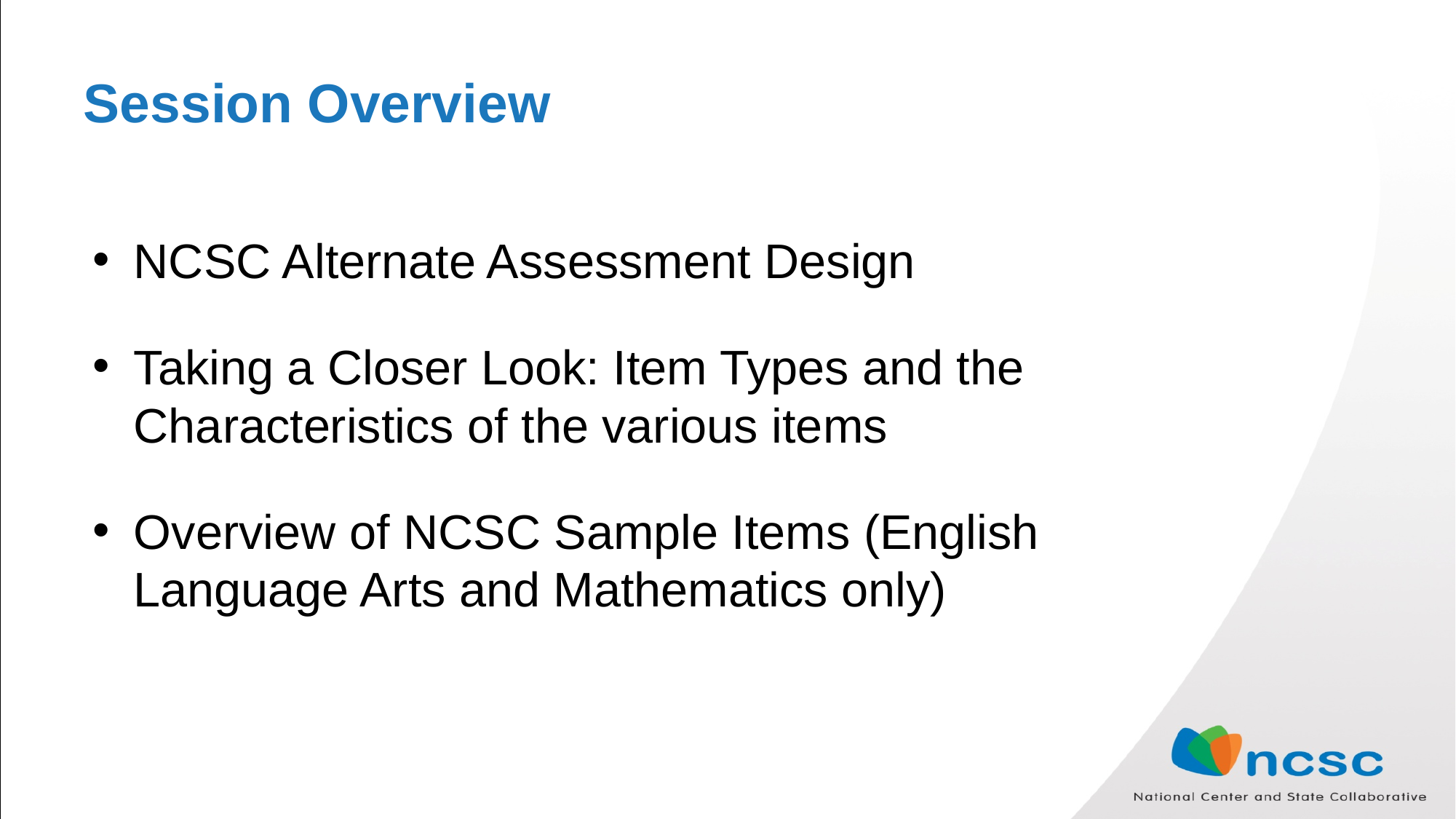

# Session Overview

NCSC Alternate Assessment Design

Taking a Closer Look: Item Types and the Characteristics of the various items

Overview of NCSC Sample Items (English Language Arts and Mathematics only)